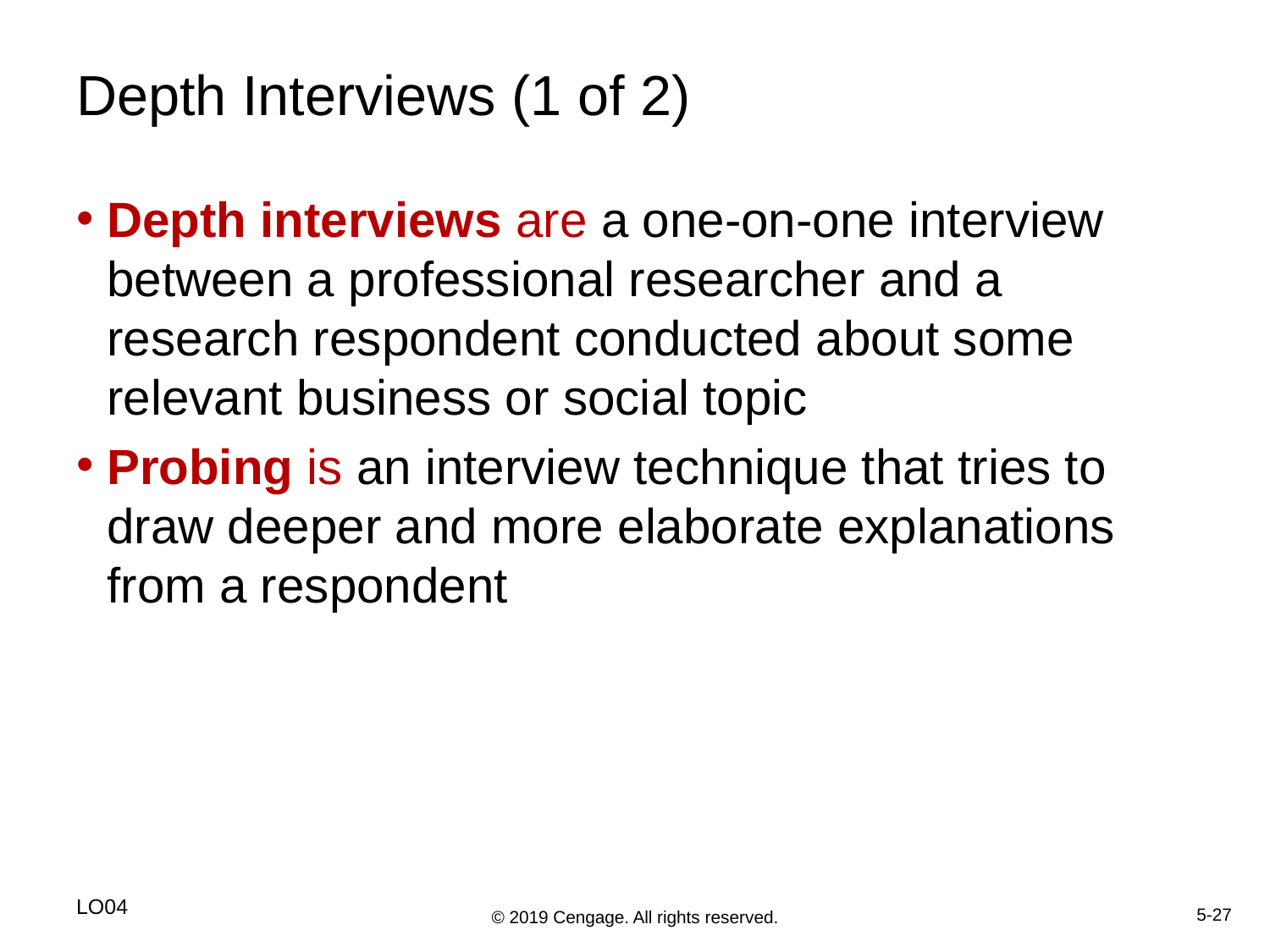

# Depth Interviews (1 of 2)
Depth interviews are a one-on-one interview between a professional researcher and a research respondent conducted about some relevant business or social topic
Probing is an interview technique that tries to draw deeper and more elaborate explanations from a respondent
LO04